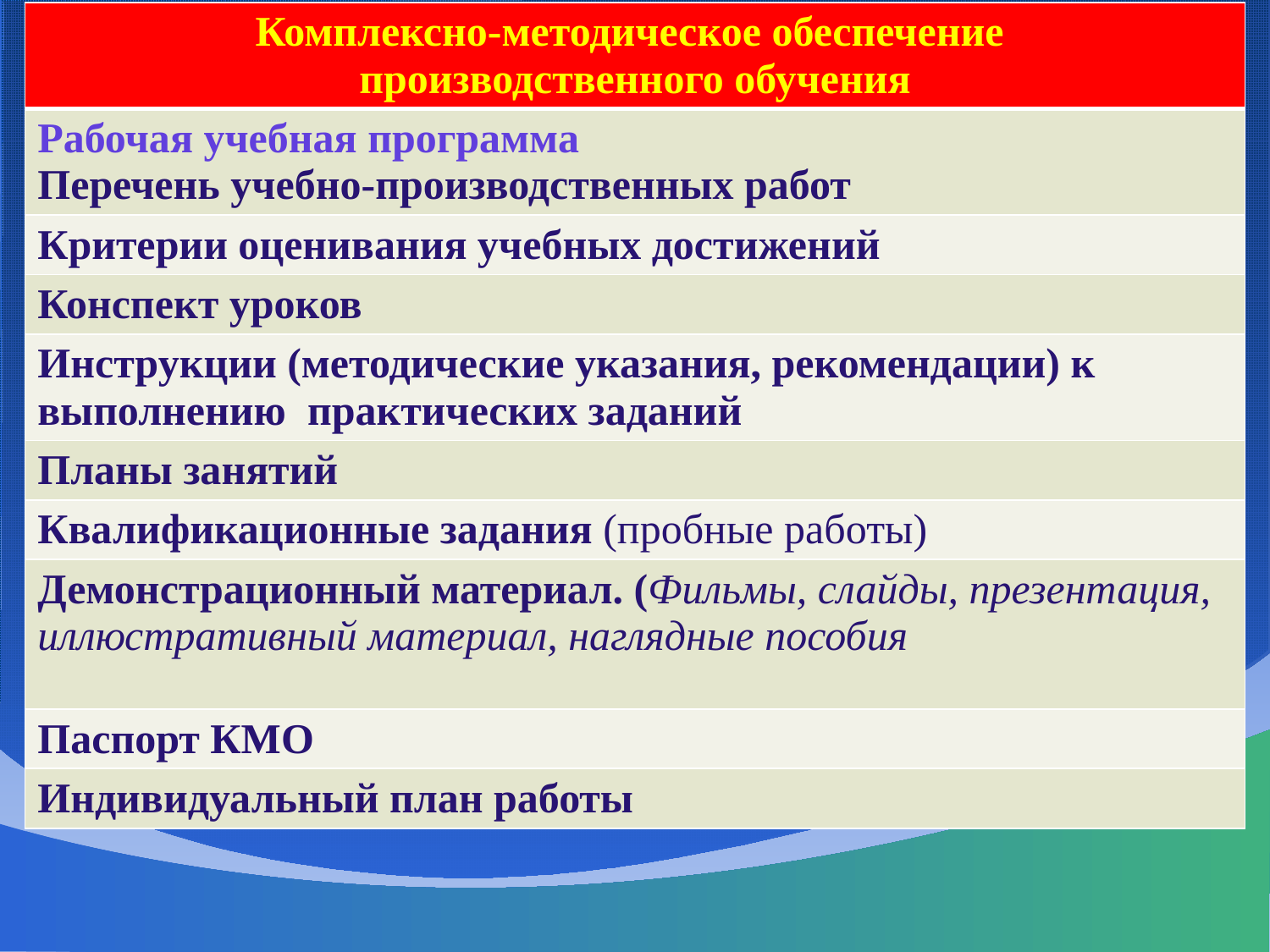

| Комплексно-методическое обеспечение производственного обучения |
| --- |
| Рабочая учебная программа Перечень учебно-производственных работ |
| Критерии оценивания учебных достижений |
| Конспект уроков |
| Инструкции (методические указания, рекомендации) к выполнению практических заданий |
| Планы занятий |
| Квалификационные задания (пробные работы) |
| Демонстрационный материал. (Фильмы, слайды, презентация, иллюстративный материал, наглядные пособия |
| Паспорт КМО |
| Индивидуальный план работы |
#